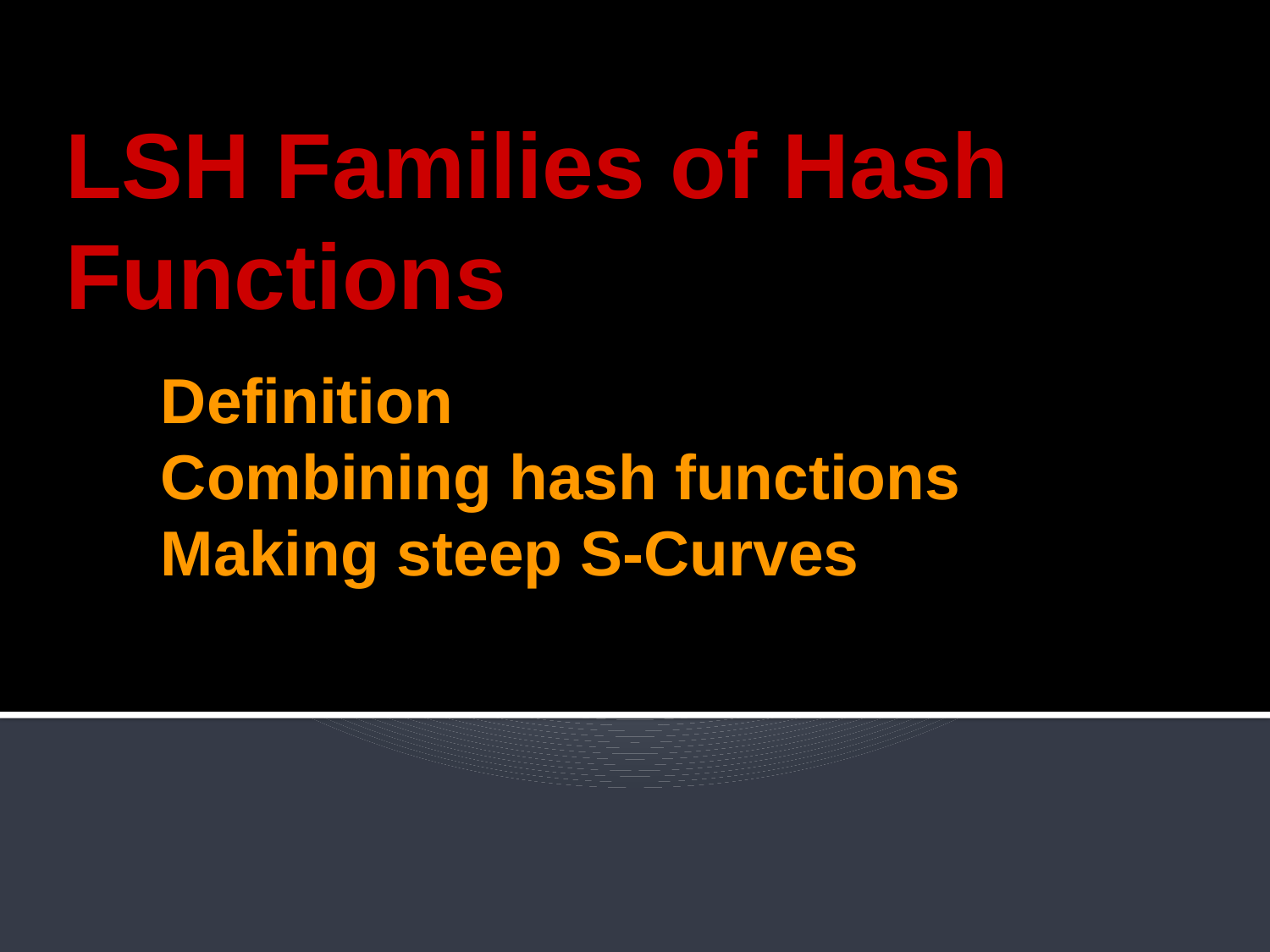

LSH Families of Hash Functions
# Definition Combining hash functions Making steep S-Curves